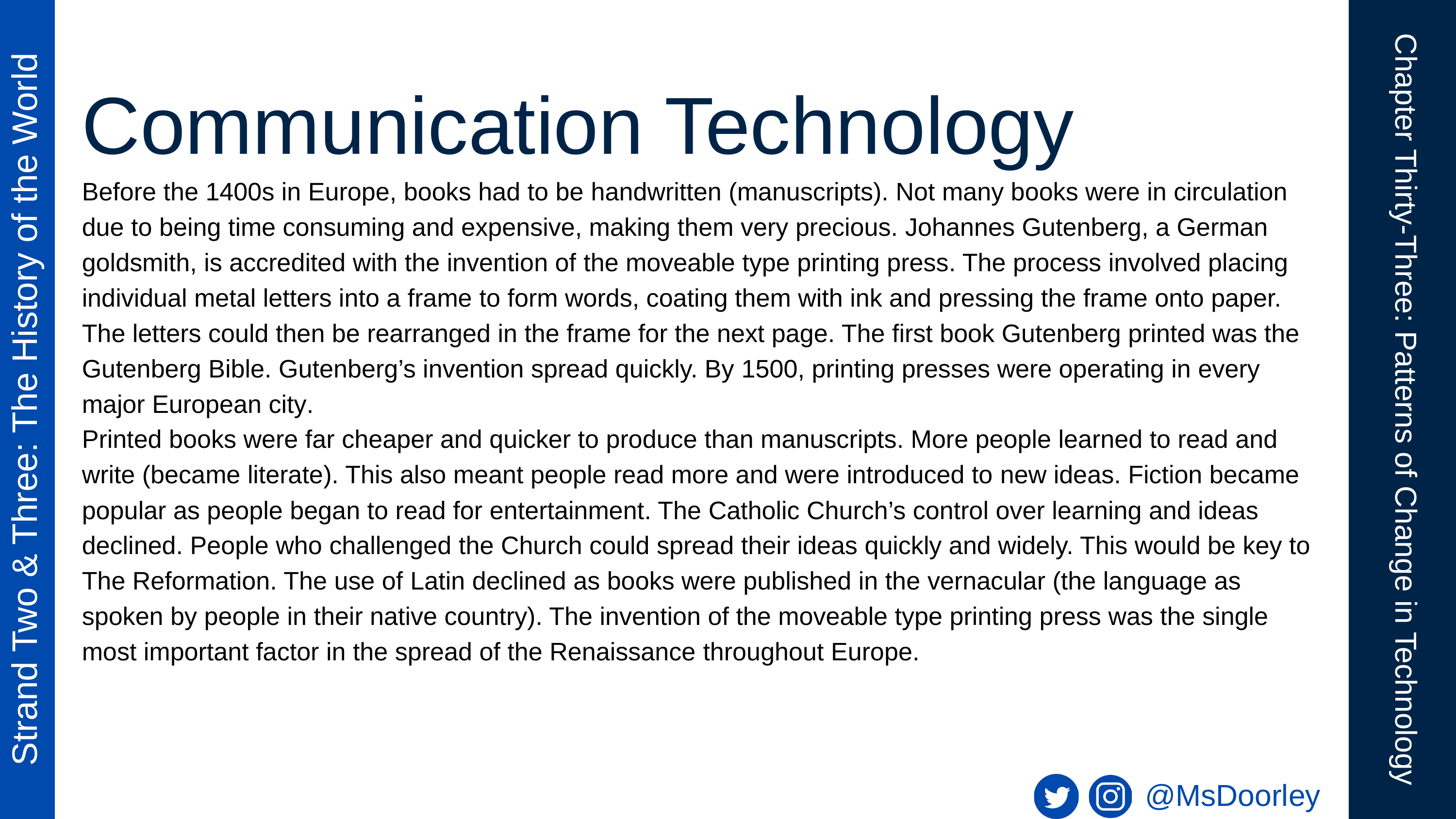

Communication Technology
Before the 1400s in Europe, books had to be handwritten (manuscripts). Not many books were in circulation due to being time consuming and expensive, making them very precious. Johannes Gutenberg, a German goldsmith, is accredited with the invention of the moveable type printing press. The process involved placing individual metal letters into a frame to form words, coating them with ink and pressing the frame onto paper. The letters could then be rearranged in the frame for the next page. The first book Gutenberg printed was the Gutenberg Bible. Gutenberg’s invention spread quickly. By 1500, printing presses were operating in every major European city.
Printed books were far cheaper and quicker to produce than manuscripts. More people learned to read and write (became literate). This also meant people read more and were introduced to new ideas. Fiction became popular as people began to read for entertainment. The Catholic Church’s control over learning and ideas declined. People who challenged the Church could spread their ideas quickly and widely. This would be key to The Reformation. The use of Latin declined as books were published in the vernacular (the language as spoken by people in their native country). The invention of the moveable type printing press was the single most important factor in the spread of the Renaissance throughout Europe.
Strand Two & Three: The History of the World
Chapter Thirty-Three: Patterns of Change in Technology

@MsDoorley